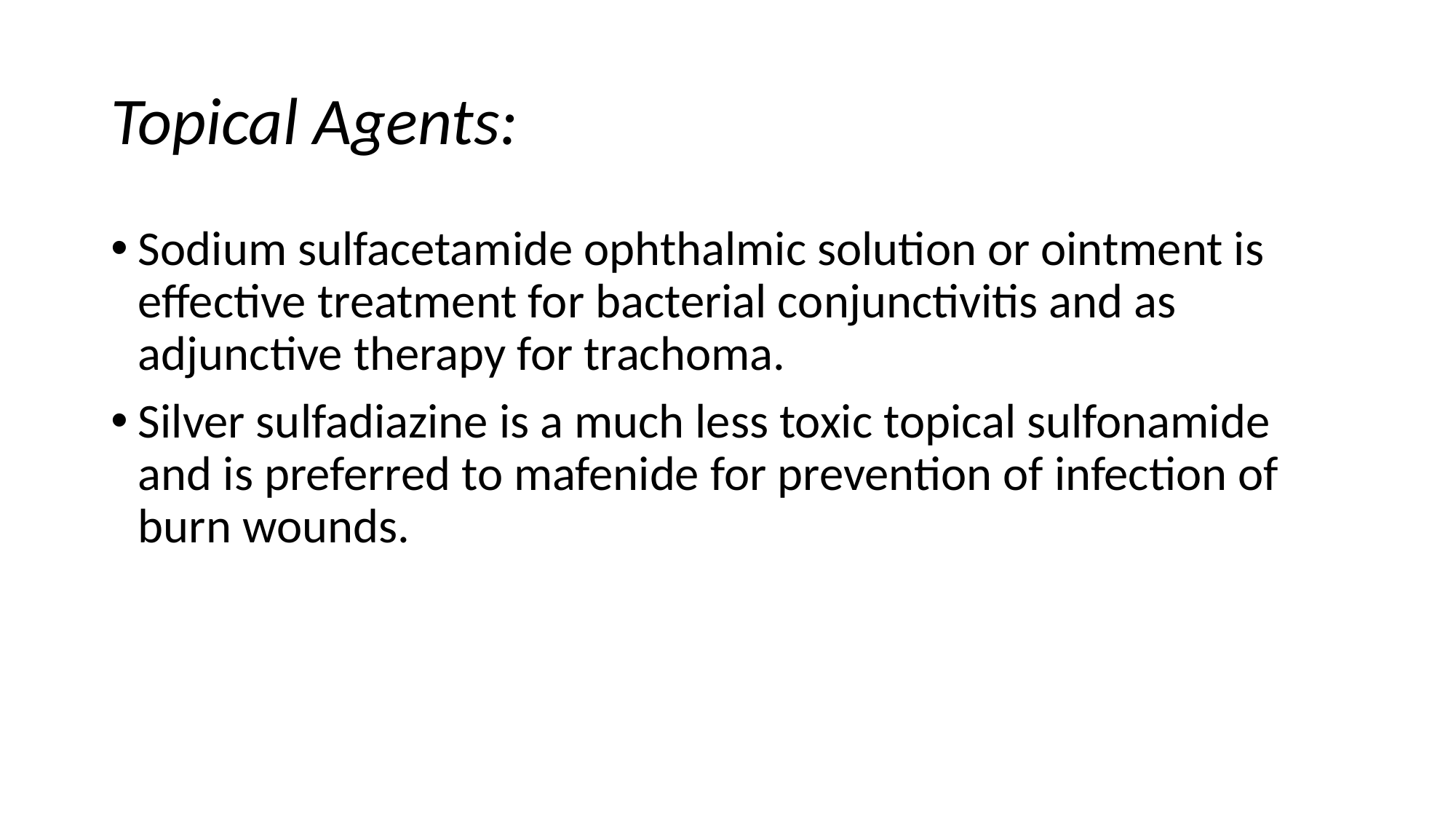

# Topical Agents:
Sodium sulfacetamide ophthalmic solution or ointment is effective treatment for bacterial conjunctivitis and as adjunctive therapy for trachoma.
Silver sulfadiazine is a much less toxic topical sulfonamide and is preferred to mafenide for prevention of infection of burn wounds.